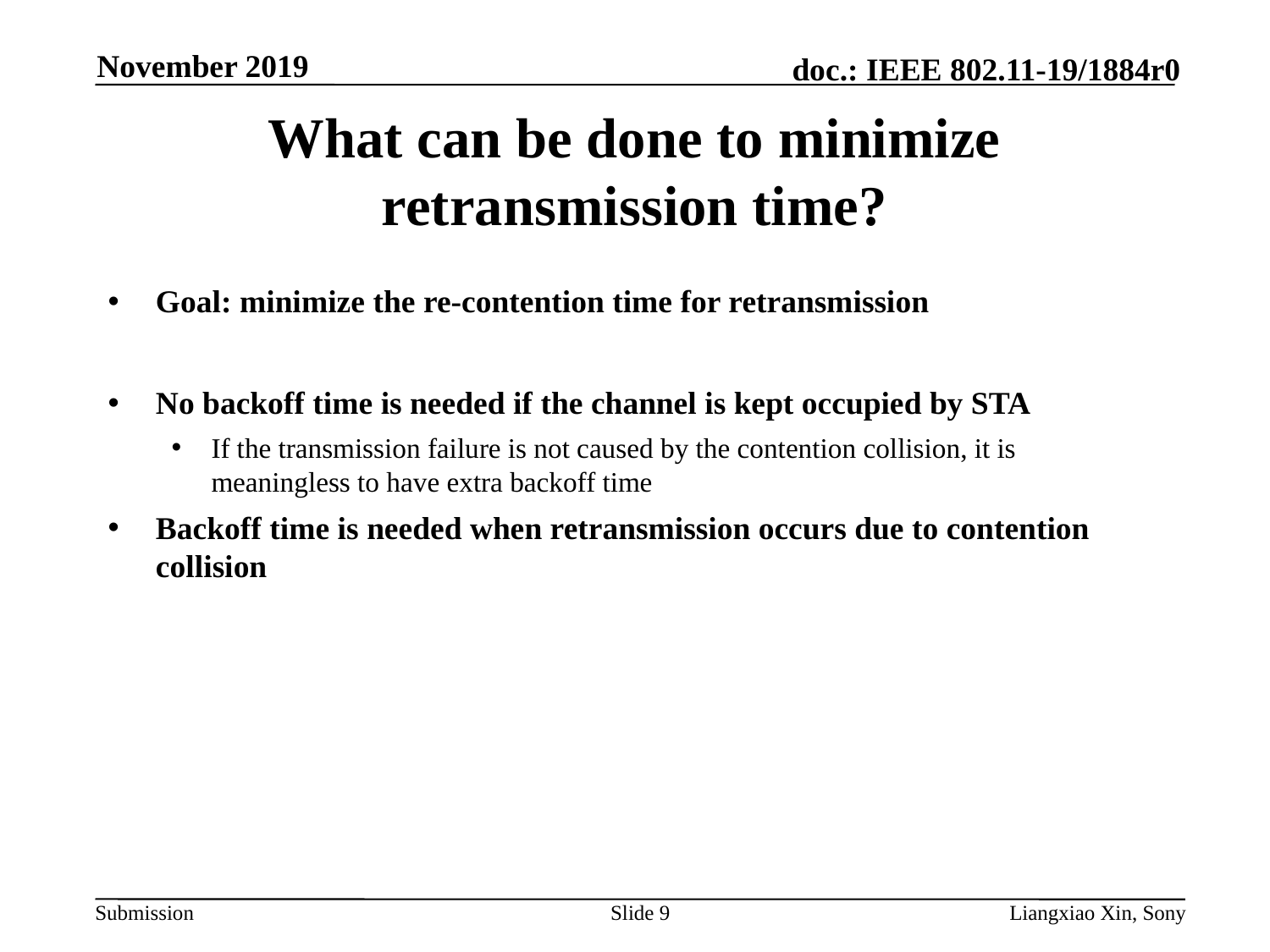

November 2019
# What can be done to minimize retransmission time?
Goal: minimize the re-contention time for retransmission

No backoff time is needed if the channel is kept occupied by STA
If the transmission failure is not caused by the contention collision, it is meaningless to have extra backoff time
Backoff time is needed when retransmission occurs due to contention collision

Slide 9
Liangxiao Xin, Sony